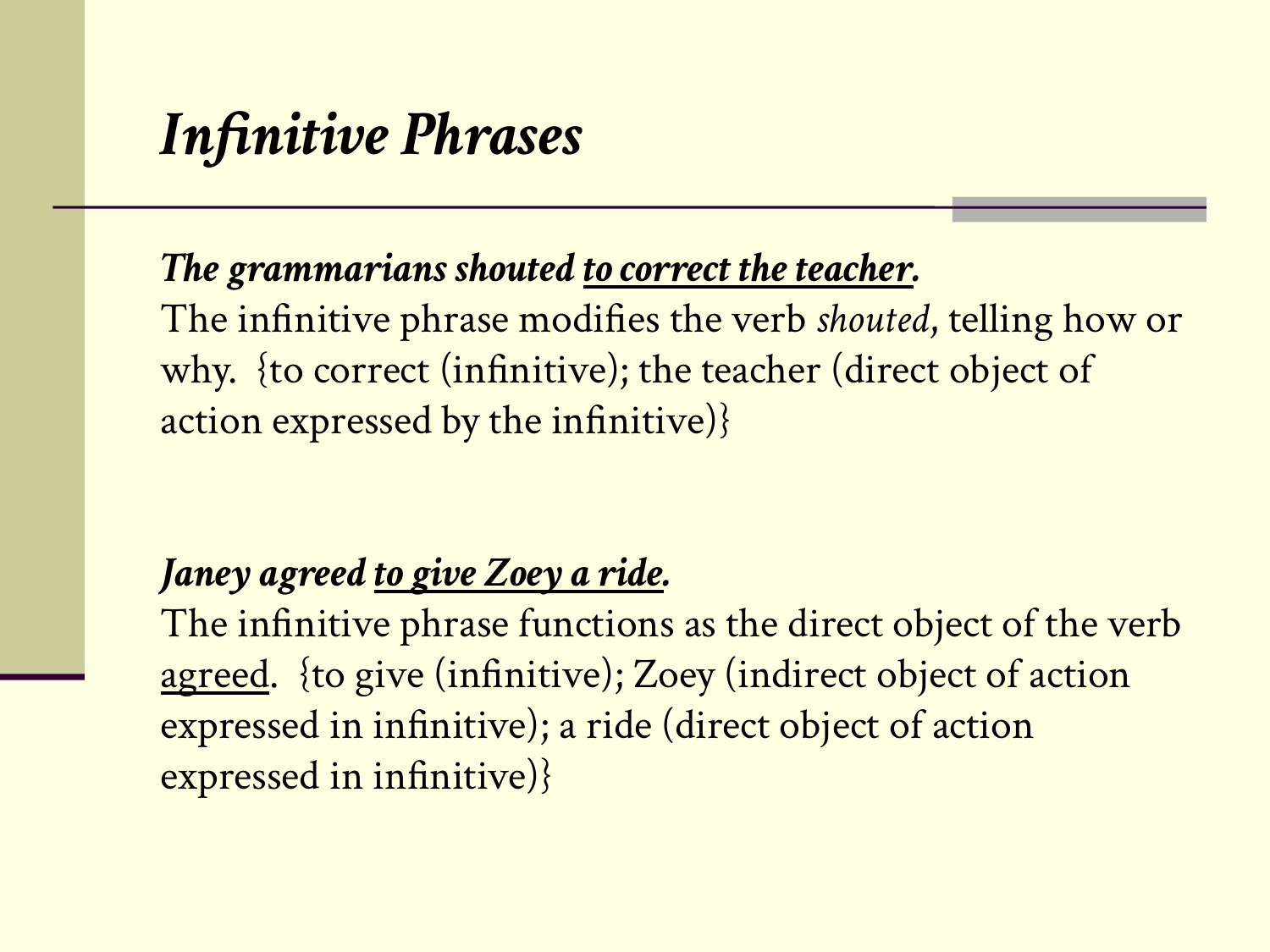

Infinitive Phrases
The grammarians shouted to correct the teacher.
The infinitive phrase modifies the verb shouted, telling how or why.  {to correct (infinitive); the teacher (direct object of action expressed by the infinitive)}

Janey agreed to give Zoey a ride.
The infinitive phrase functions as the direct object of the verb agreed.  {to give (infinitive); Zoey (indirect object of action expressed in infinitive); a ride (direct object of action expressed in infinitive)}